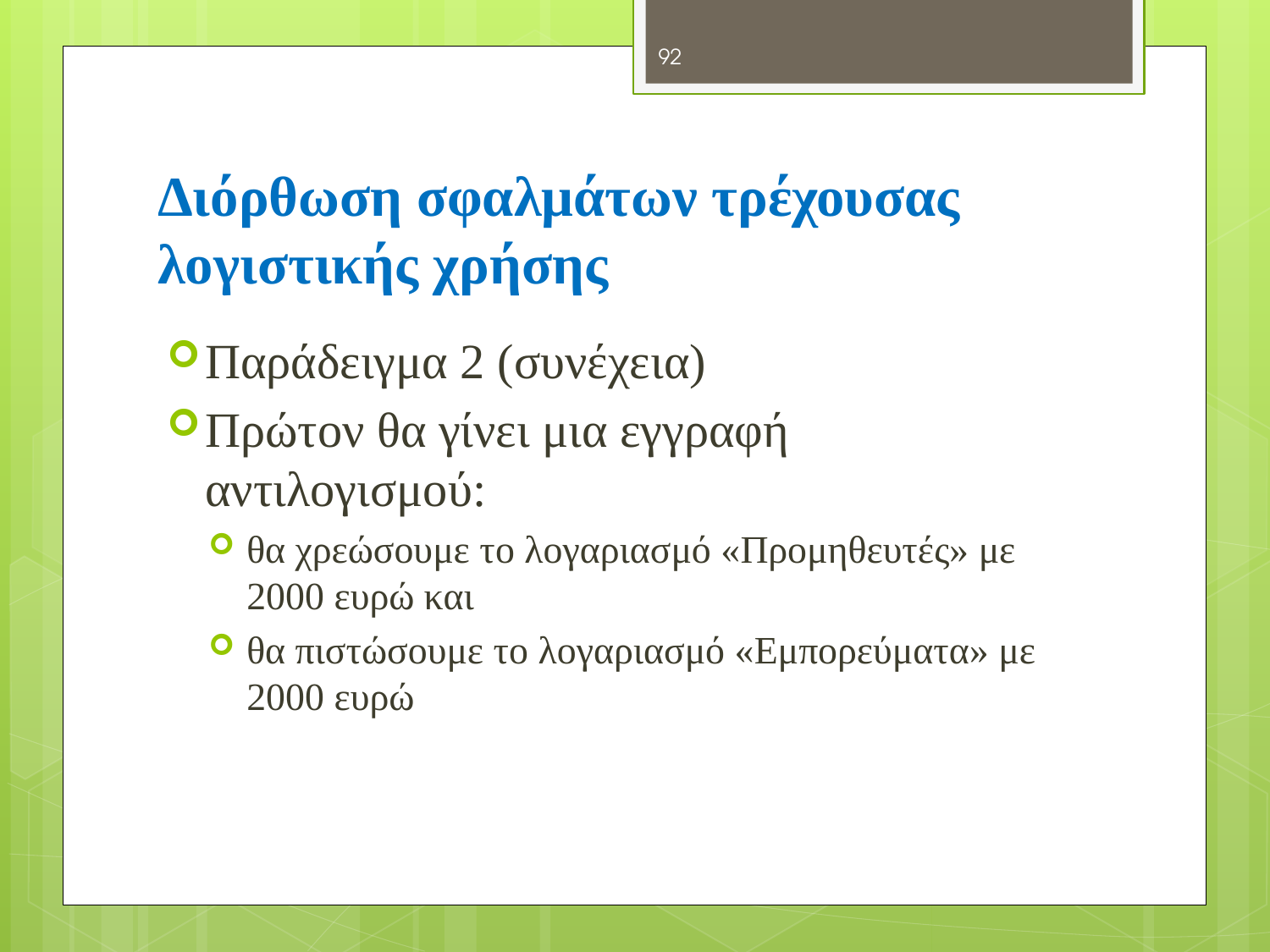

92
# Διόρθωση σφαλμάτων τρέχουσας λογιστικής χρήσης
Παράδειγμα 2 (συνέχεια)
Πρώτον θα γίνει μια εγγραφή αντιλογισμού:
θα χρεώσουμε το λογαριασμό «Προμηθευτές» με 2000 ευρώ και
θα πιστώσουμε το λογαριασμό «Εμπορεύματα» με 2000 ευρώ